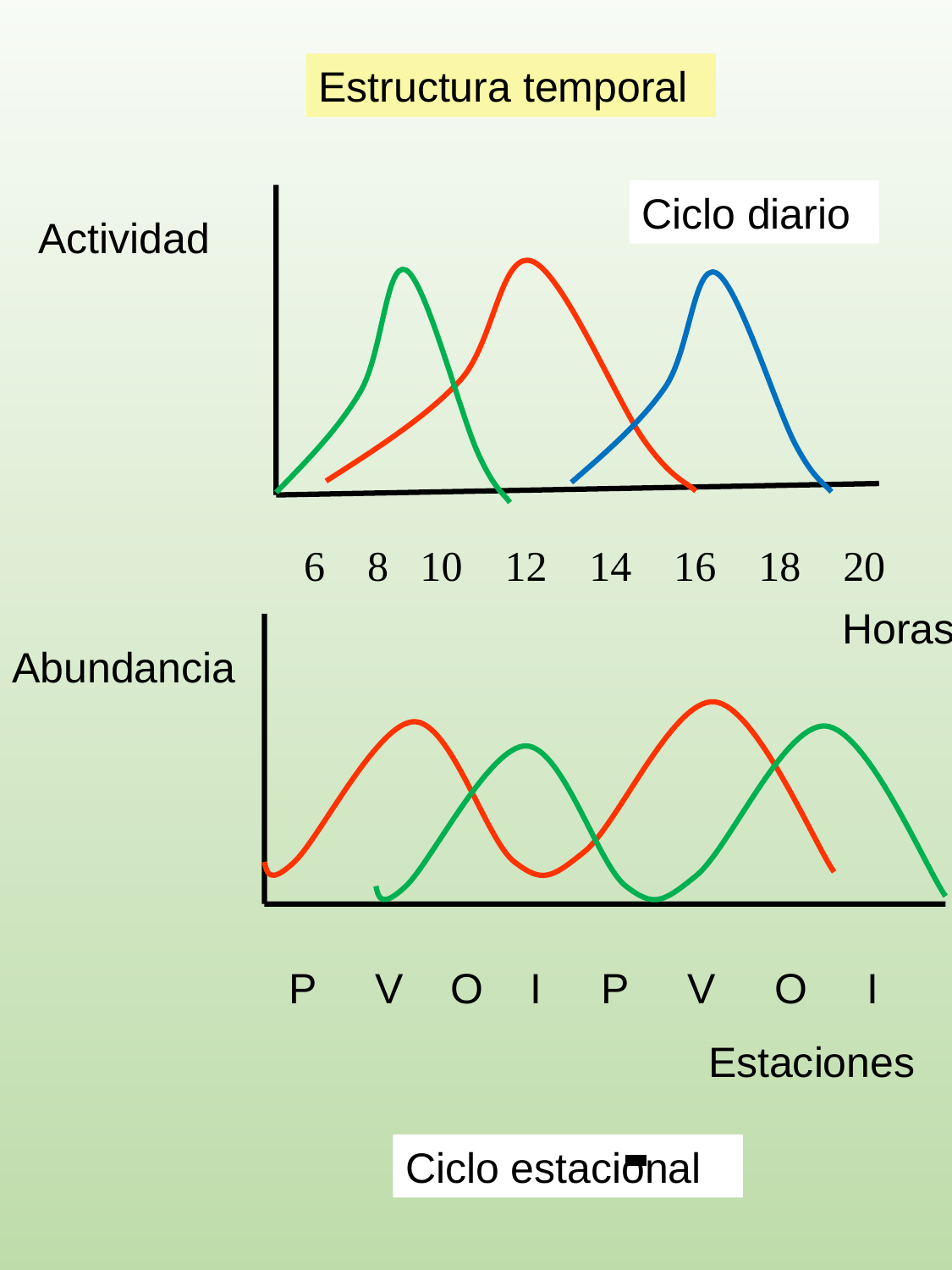

Estructura temporal
Ciclo diario

Actividad

6    8   10    12    14    16    18    20
Horas

Abundancia

P     V    O    I     P     V     O     I

Estaciones
Ciclo estacional